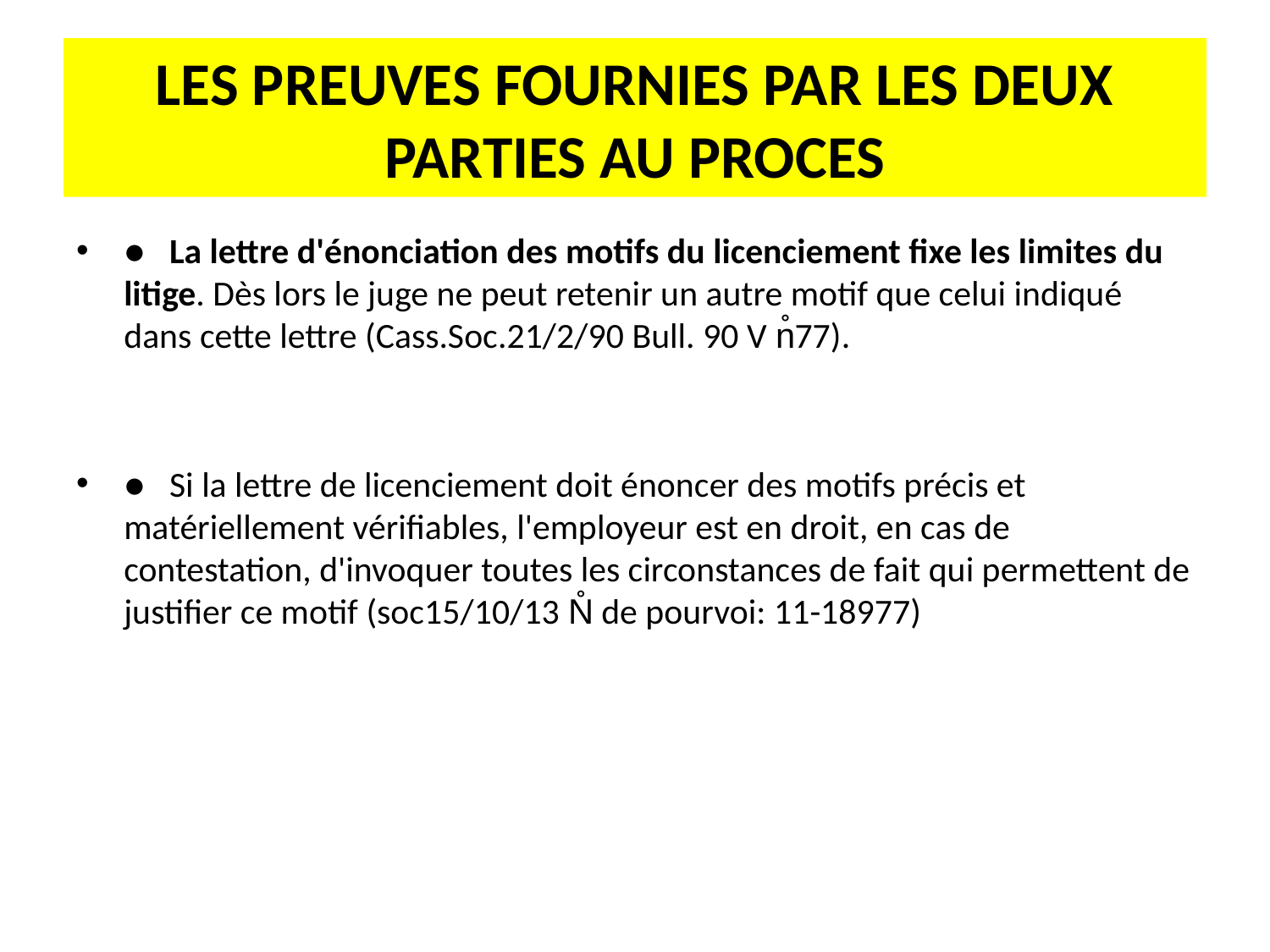

# LES PREUVES FOURNIES PAR LES DEUX PARTIES AU PROCES
●   La lettre d'énonciation des motifs du licenciement fixe les limites du litige. Dès lors le juge ne peut retenir un autre motif que celui indiqué dans cette lettre (Cass.Soc.21/2/90 Bull. 90 V n̊77).

●   Si la lettre de licenciement doit énoncer des motifs précis et matériellement vérifiables, l'employeur est en droit, en cas de contestation, d'invoquer toutes les circonstances de fait qui permettent de justifier ce motif (soc15/10/13 N̊ de pourvoi: 11-18977)